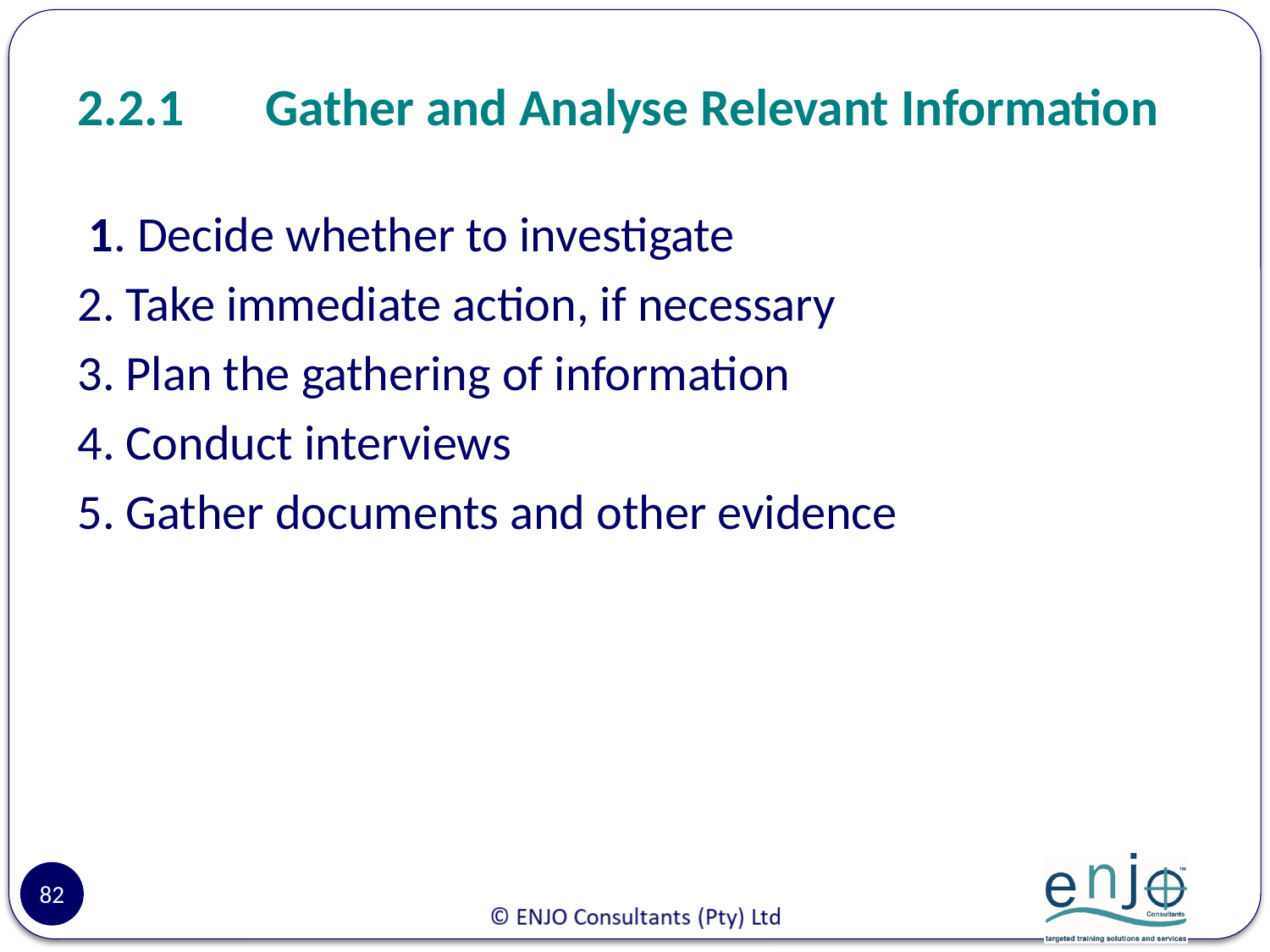

# 2.2.1	Gather and Analyse Relevant Information
 1. Decide whether to investigate
2. Take immediate action, if necessary
3. Plan the gathering of information
4. Conduct interviews
5. Gather documents and other evidence

82